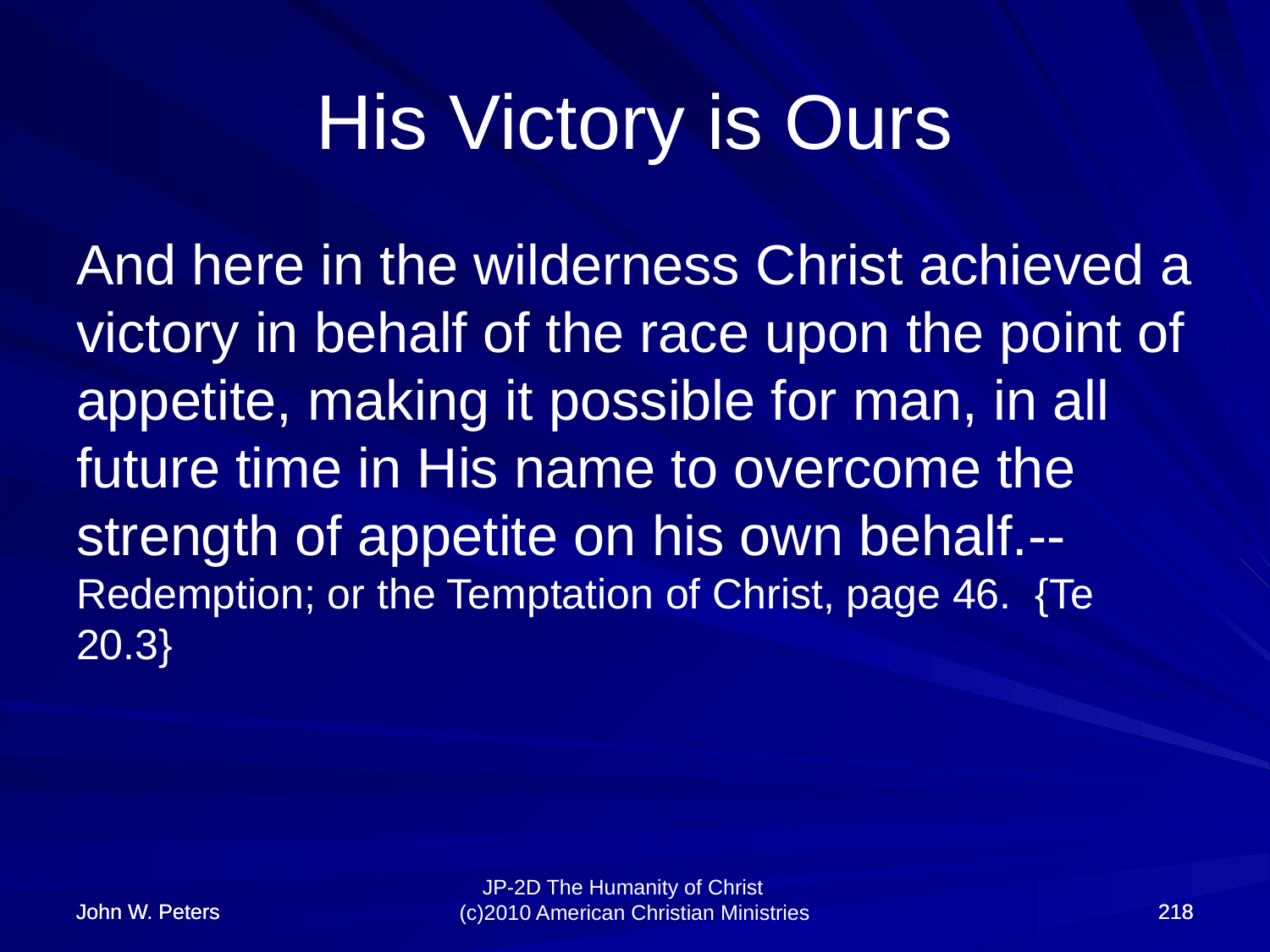

# His Victory is Ours
And here in the wilderness Christ achieved a victory in behalf of the race upon the point of appetite, making it possible for man, in all future time in His name to overcome the strength of appetite on his own behalf.--Redemption; or the Temptation of Christ, page 46.  {Te 20.3}

John W. Peters
John W. Peters
218
218
JP-2D The Humanity of Christ     (c)2010 American Christian Ministries